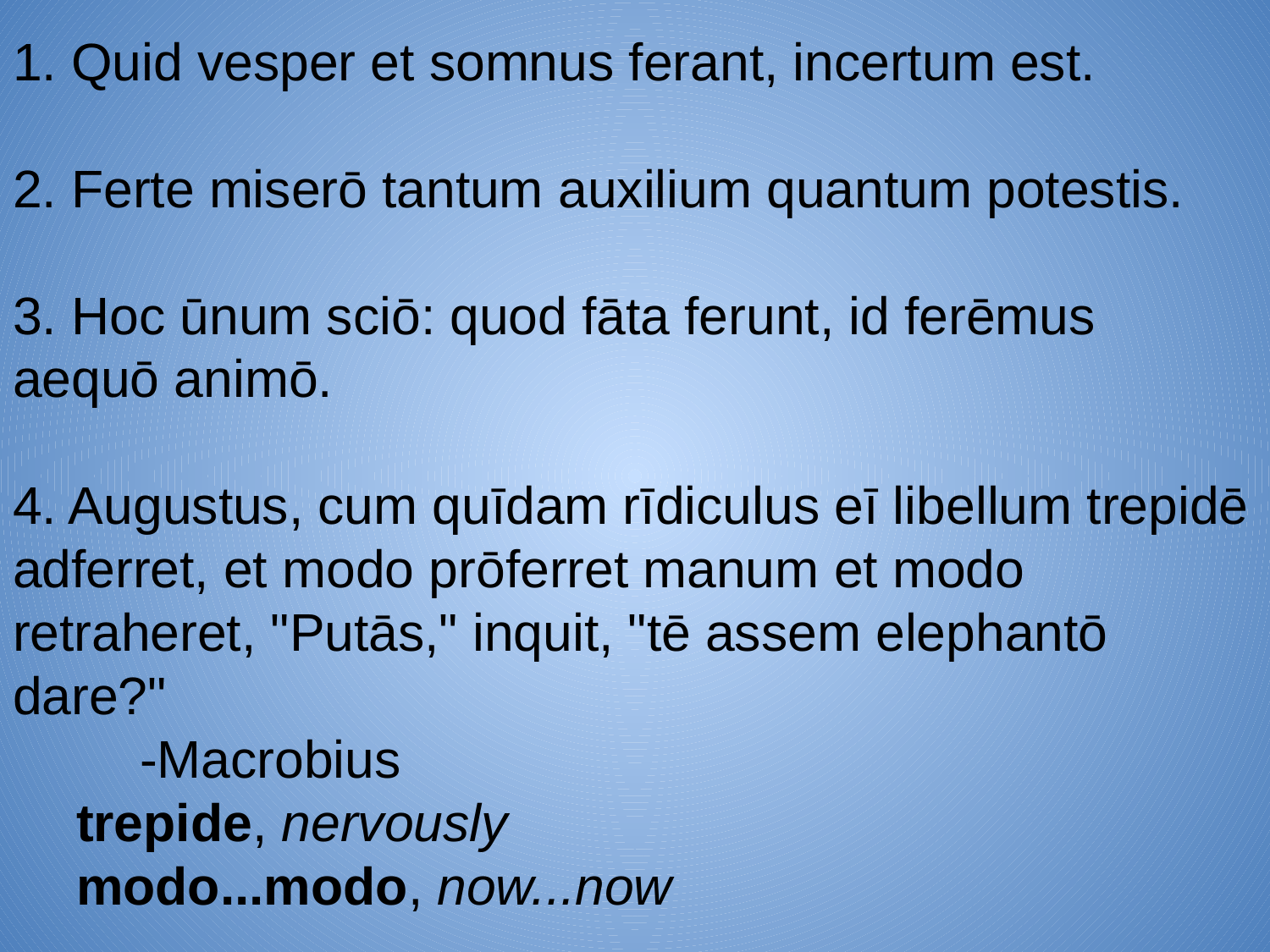

1. Quid vesper et somnus ferant, incertum est.

2. Ferte miserō tantum auxilium quantum potestis.

3. Hoc ūnum sciō: quod fāta ferunt, id ferēmus aequō animō.

4. Augustus, cum quīdam rīdiculus eī libellum trepidē adferret, et modo prōferret manum et modo retraheret, "Putās," inquit, "tē assem elephantō dare?"
	-Macrobius
trepide, nervously
modo...modo, now...now